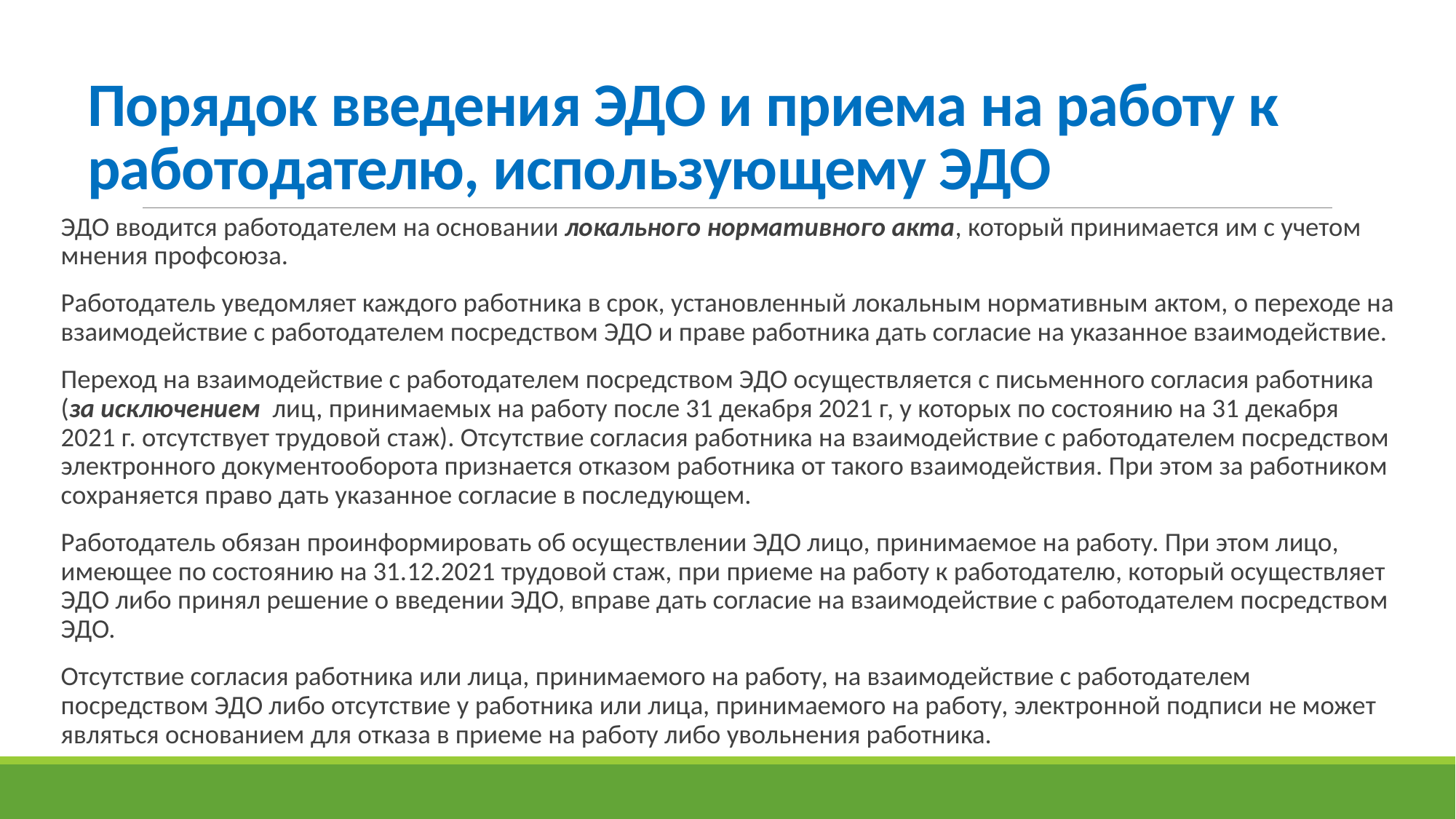

# Порядок введения ЭДО и приема на работу к работодателю, использующему ЭДО
ЭДО вводится работодателем на основании локального нормативного акта, который принимается им с учетом мнения профсоюза.
Работодатель уведомляет каждого работника в срок, установленный локальным нормативным актом, о переходе на взаимодействие с работодателем посредством ЭДО и праве работника дать согласие на указанное взаимодействие.
Переход на взаимодействие с работодателем посредством ЭДО осуществляется с письменного согласия работника (за исключением  лиц, принимаемых на работу после 31 декабря 2021 г, у которых по состоянию на 31 декабря 2021 г. отсутствует трудовой стаж). Отсутствие согласия работника на взаимодействие с работодателем посредством электронного документооборота признается отказом работника от такого взаимодействия. При этом за работником сохраняется право дать указанное согласие в последующем.
Работодатель обязан проинформировать об осуществлении ЭДО лицо, принимаемое на работу. При этом лицо, имеющее по состоянию на 31.12.2021 трудовой стаж, при приеме на работу к работодателю, который осуществляет ЭДО либо принял решение о введении ЭДО, вправе дать согласие на взаимодействие с работодателем посредством ЭДО.
Отсутствие согласия работника или лица, принимаемого на работу, на взаимодействие с работодателем посредством ЭДО либо отсутствие у работника или лица, принимаемого на работу, электронной подписи не может являться основанием для отказа в приеме на работу либо увольнения работника.